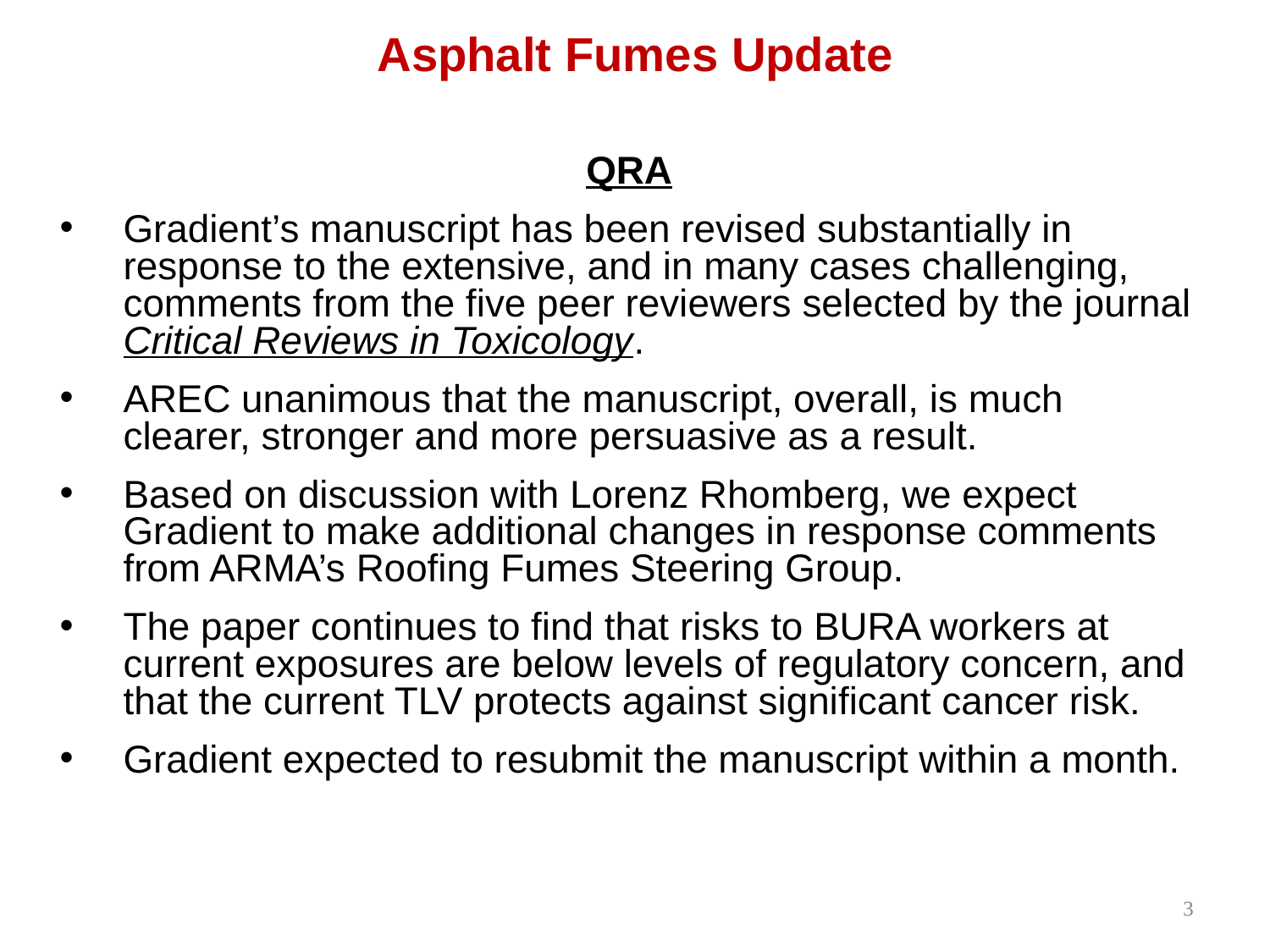

Asphalt Fumes Update
QRA
Gradient’s manuscript has been revised substantially in response to the extensive, and in many cases challenging, comments from the five peer reviewers selected by the journal Critical Reviews in Toxicology.
AREC unanimous that the manuscript, overall, is much clearer, stronger and more persuasive as a result.
Based on discussion with Lorenz Rhomberg, we expect Gradient to make additional changes in response comments from ARMA’s Roofing Fumes Steering Group.
The paper continues to find that risks to BURA workers at current exposures are below levels of regulatory concern, and that the current TLV protects against significant cancer risk.
Gradient expected to resubmit the manuscript within a month.

3